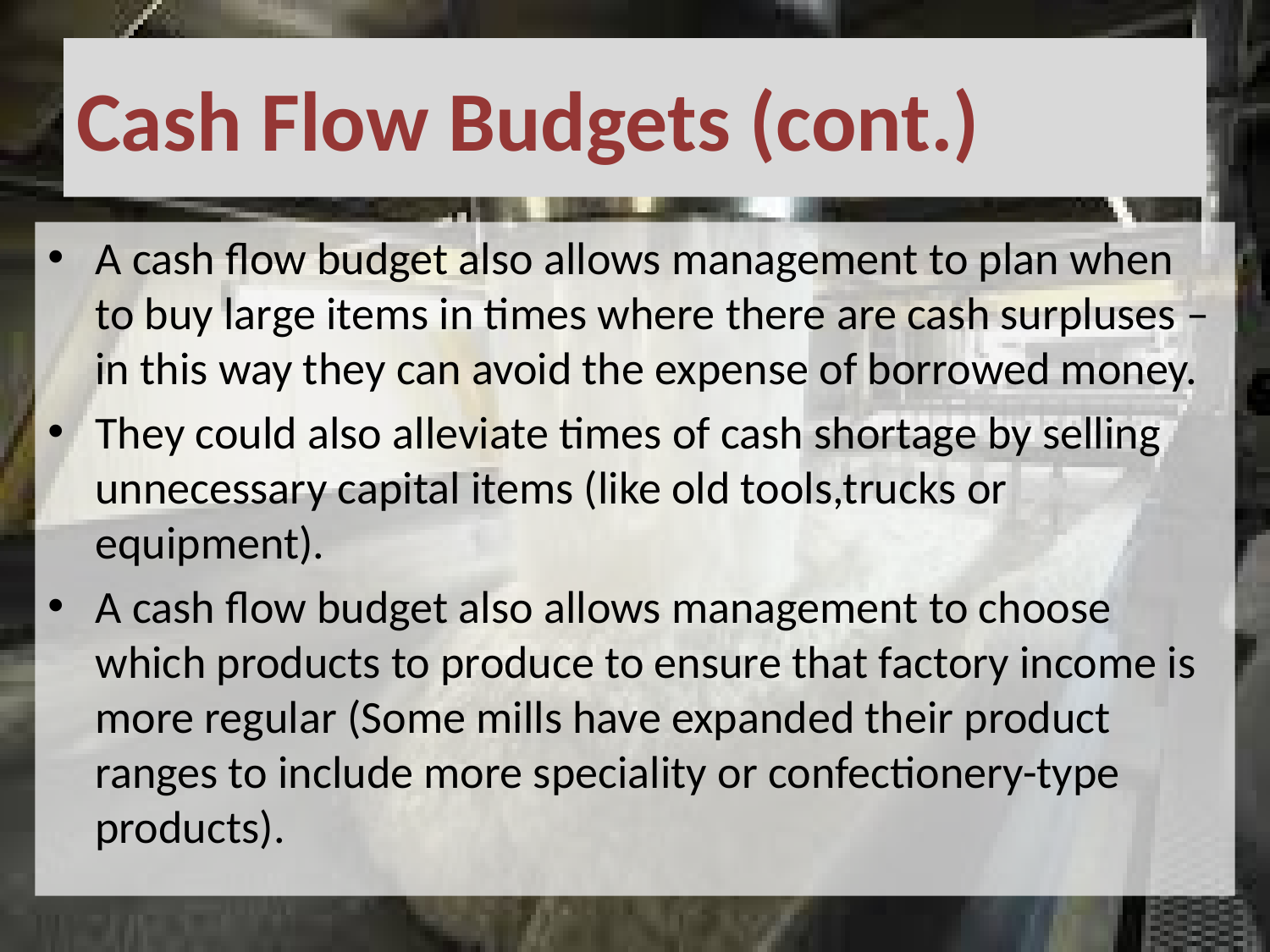

# Cash Flow Budgets (cont.)
A cash flow budget also allows management to plan when to buy large items in times where there are cash surpluses – in this way they can avoid the expense of borrowed money.
They could also alleviate times of cash shortage by selling unnecessary capital items (like old tools,trucks or equipment).
A cash flow budget also allows management to choose which products to produce to ensure that factory income is more regular (Some mills have expanded their product ranges to include more speciality or confectionery-type products).